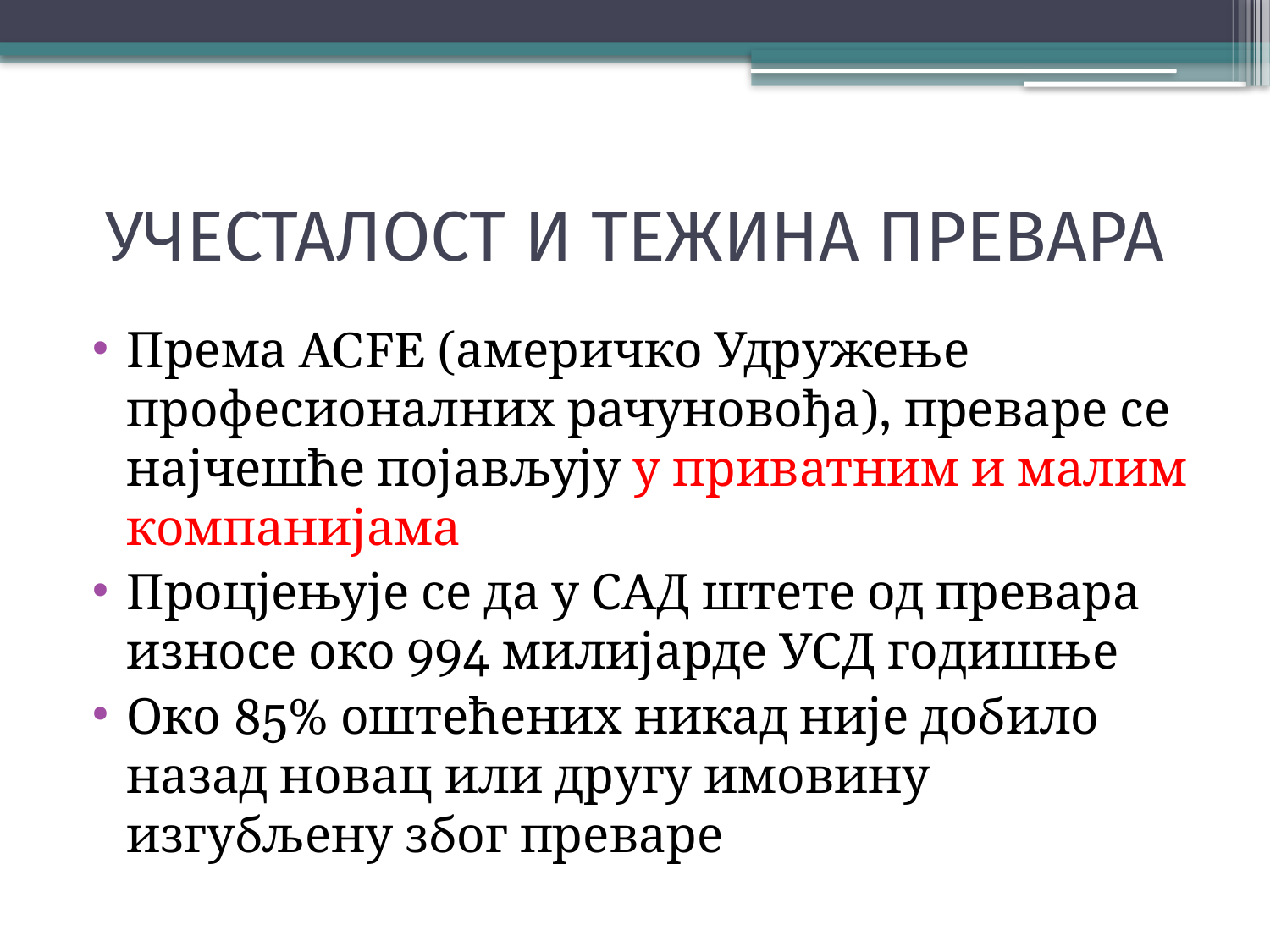

# УЧЕСТАЛОСТ И ТЕЖИНА ПРЕВАРА
Према ACFE (америчко Удружење професионалних рачуновођа), преваре се најчешће појављују у приватним и малим компанијама
Процјењује се да у САД штете од превара износе око 994 милијарде УСД годишње
Око 85% оштећених никад није добило назад новац или другу имовину изгубљену због преваре